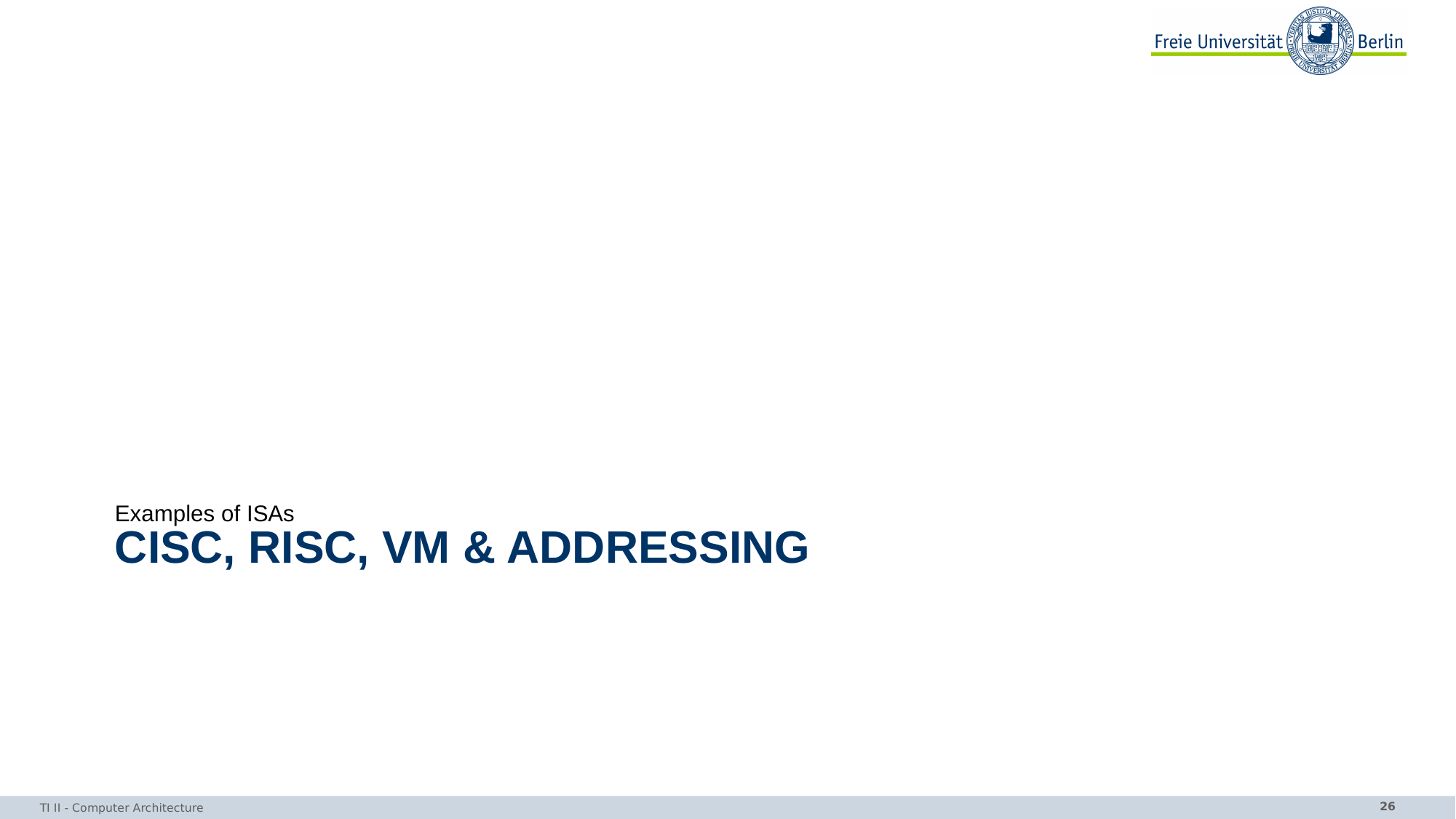

Examples of ISAs
# CISC, RISC, VM & Addressing
TI II - Computer Architecture